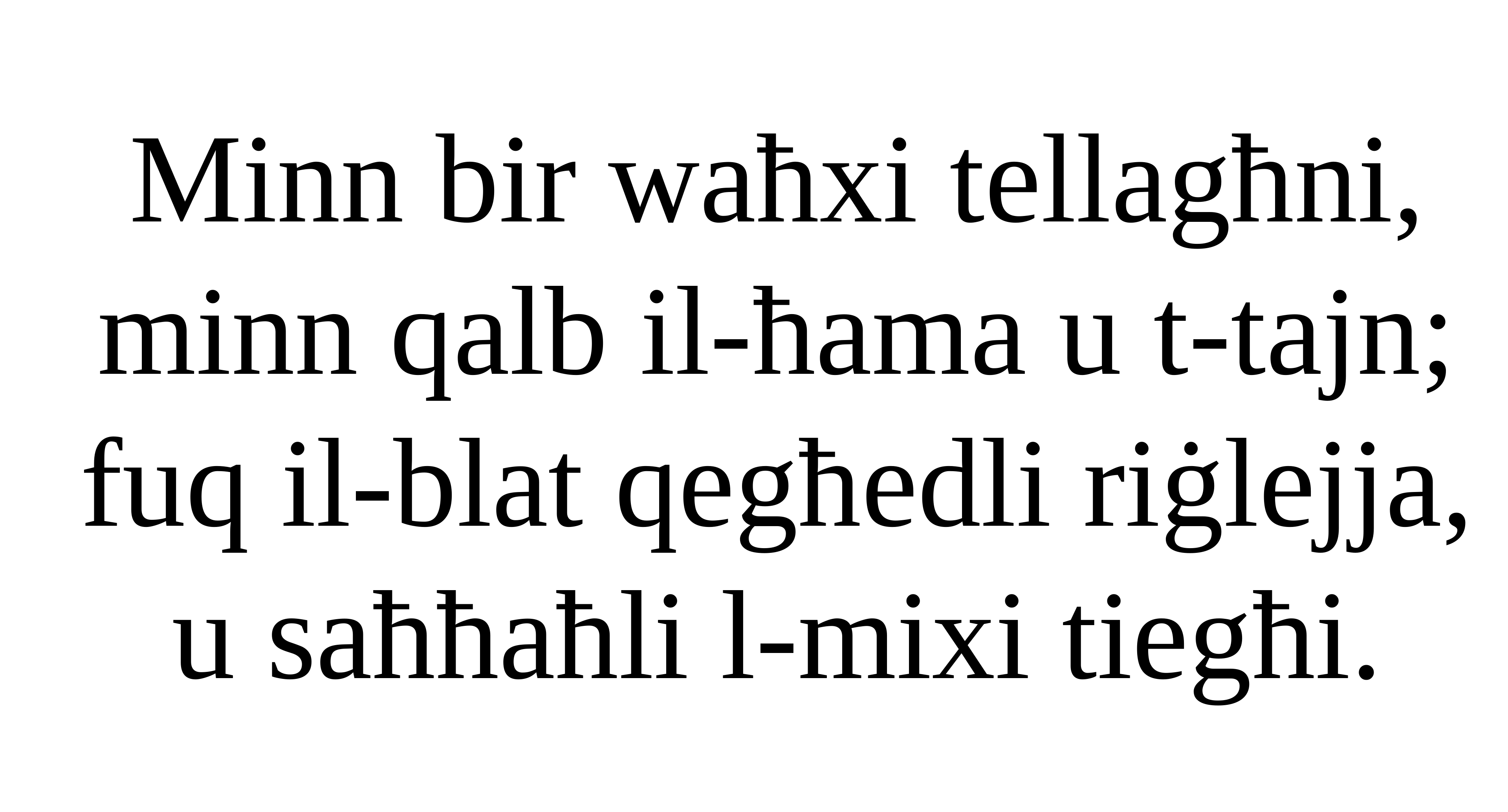

Minn bir waħxi tellagħni,
minn qalb il-ħama u t-tajn;
fuq il-blat qegħedli riġlejja,
u saħħaħli l-mixi tiegħi.